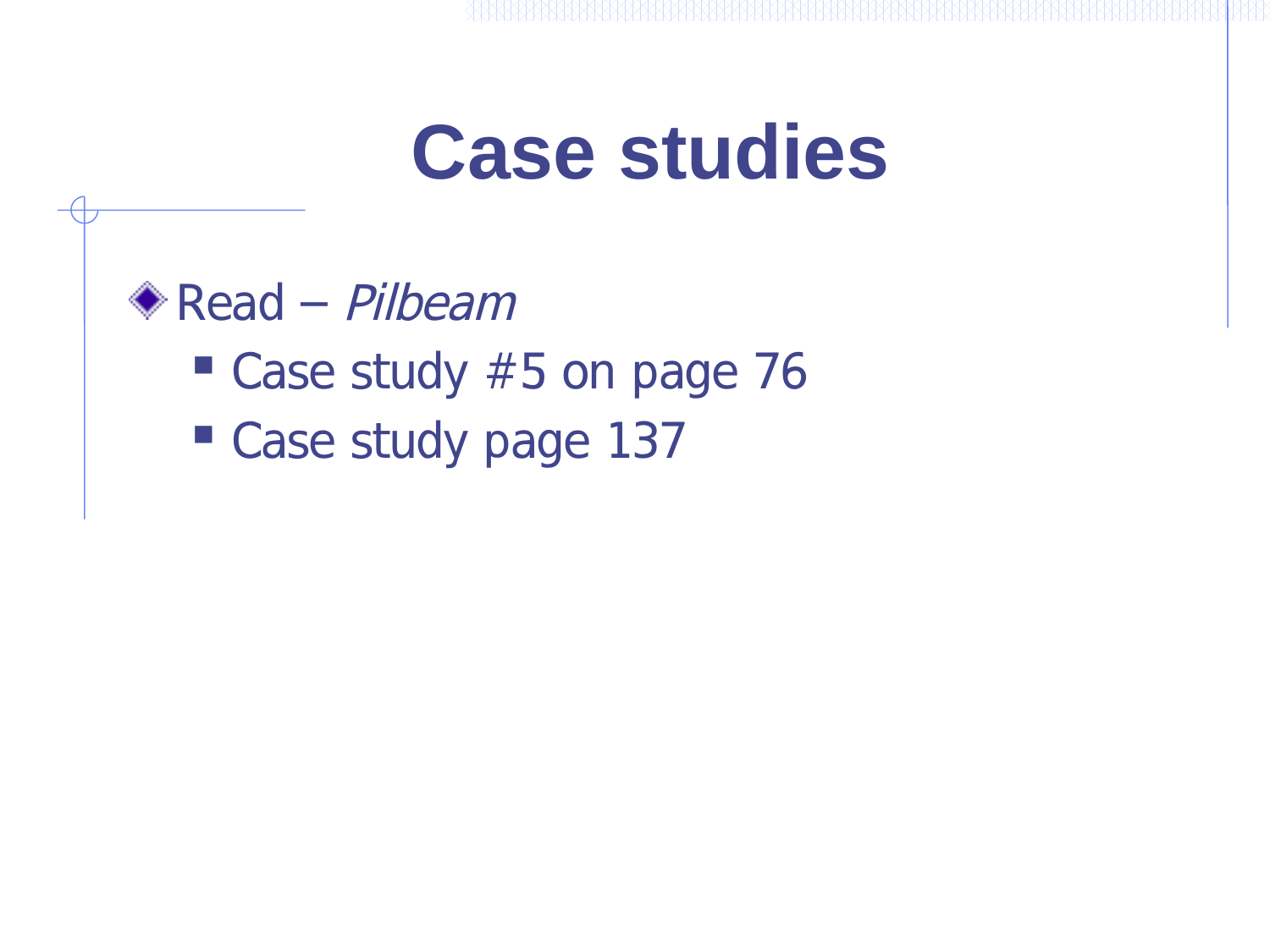

# Case studies
Read – Pilbeam
Case study #5 on page 76
Case study page 137